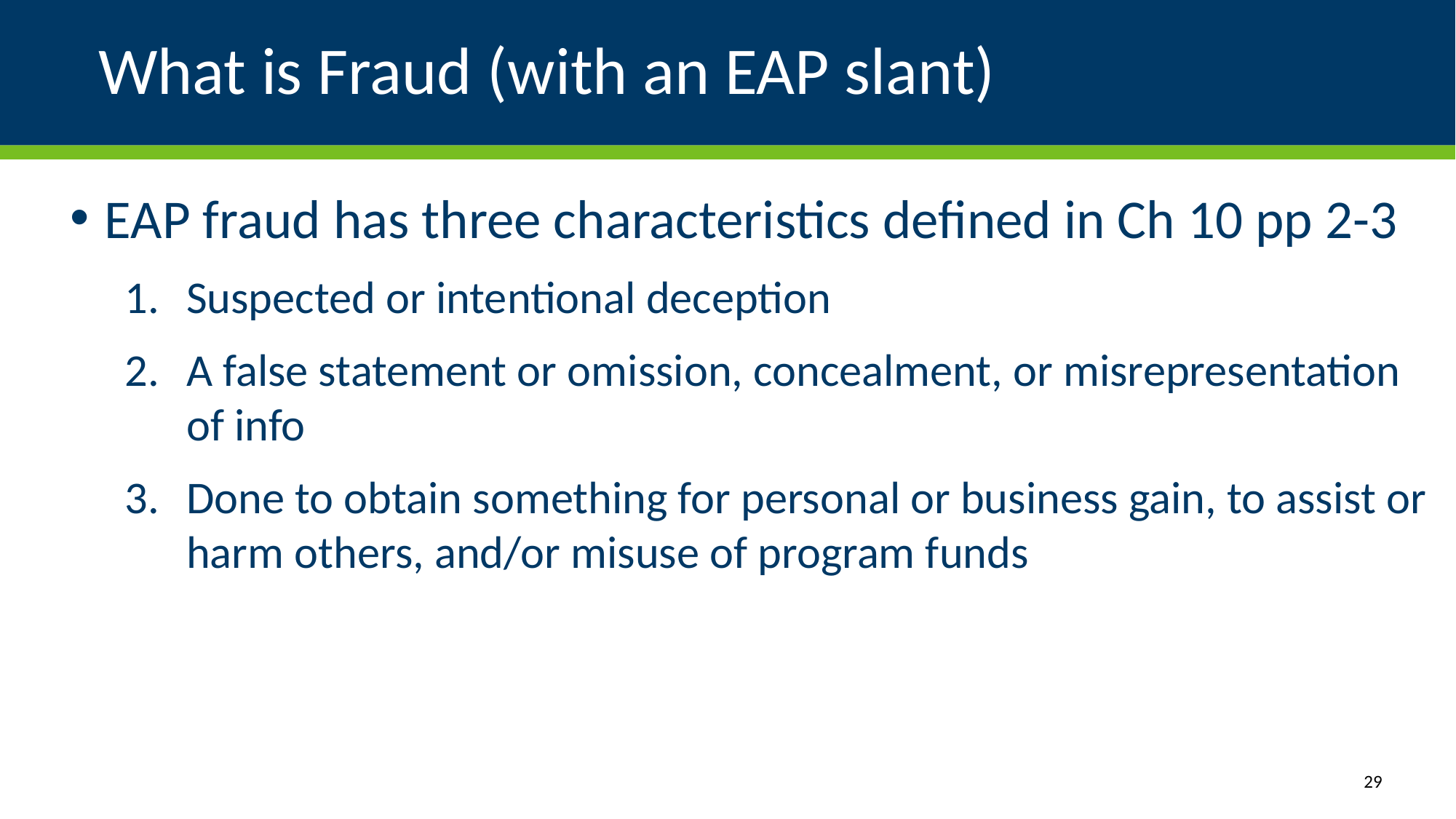

# What is Fraud (with an EAP slant)
EAP fraud has three characteristics defined in Ch 10 pp 2-3
Suspected or intentional deception
A false statement or omission, concealment, or misrepresentation of info
Done to obtain something for personal or business gain, to assist or harm others, and/or misuse of program funds

29